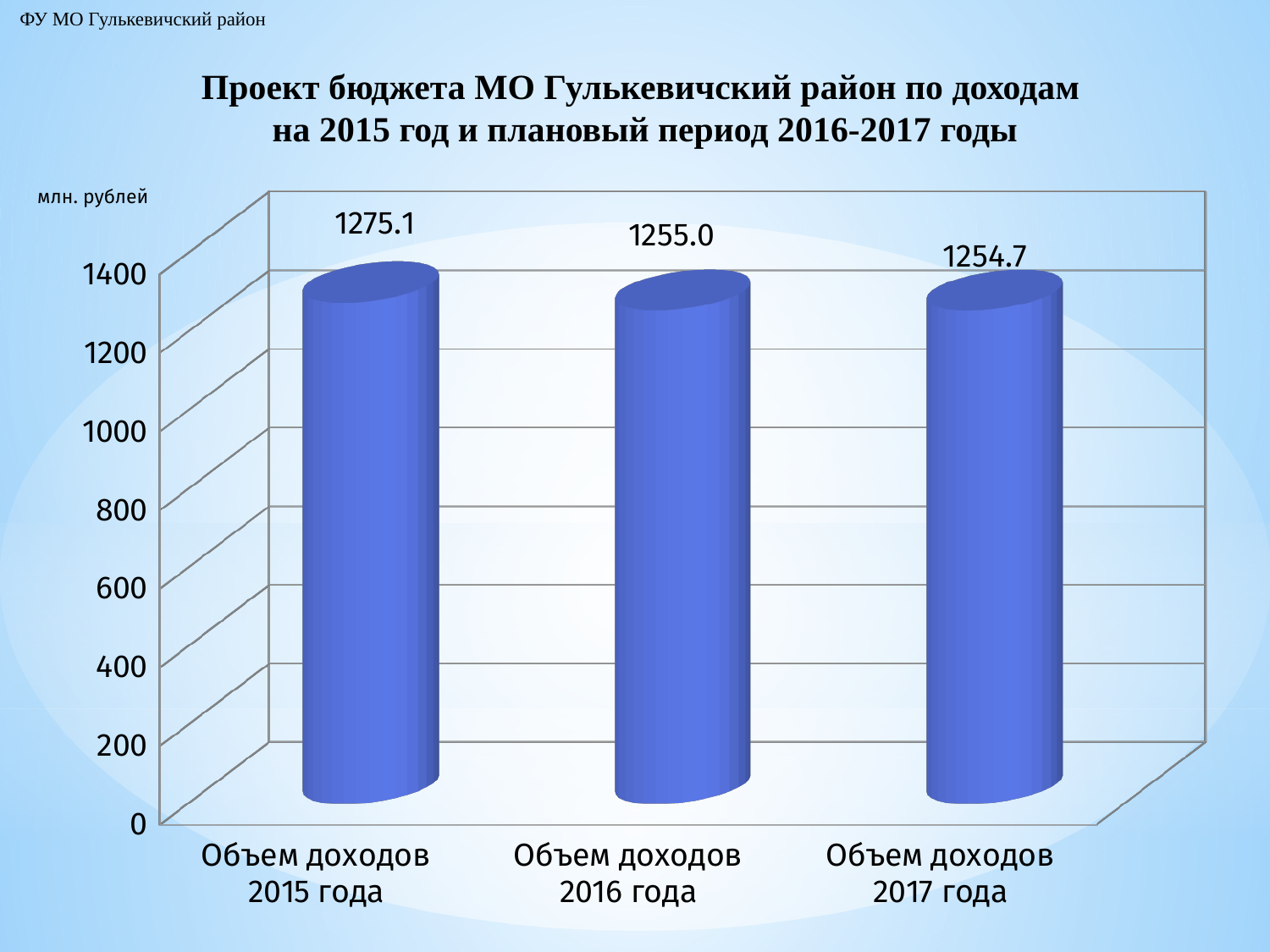

ФУ МО Гулькевичский район
# Проект бюджета МО Гулькевичский район по доходам на 2015 год и плановый период 2016-2017 годы

[unsupported chart]

млн. рублей